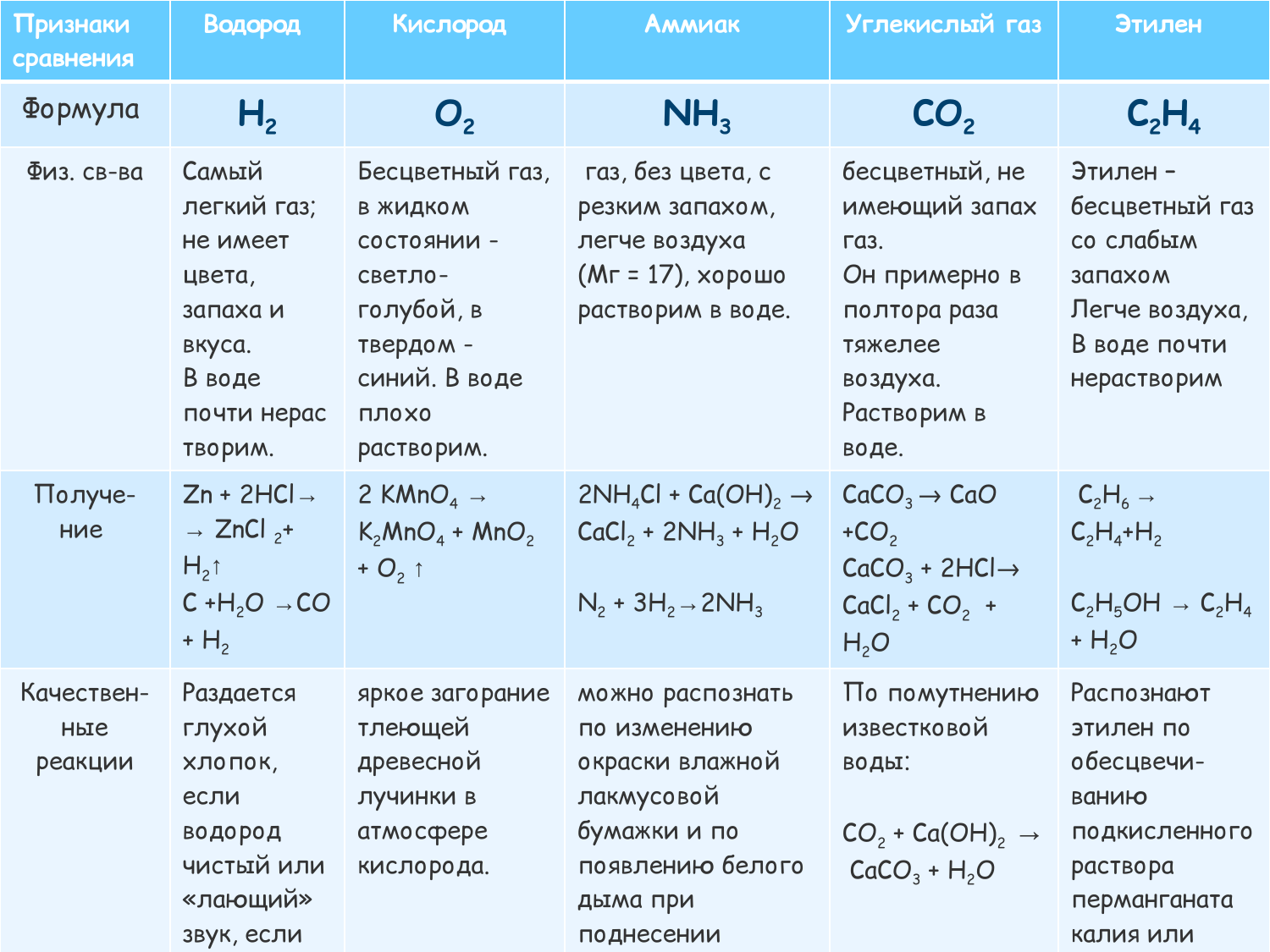

| Признаки сравнения | Водород | Кислород | Аммиак | Углекислый газ | Этилен |
| --- | --- | --- | --- | --- | --- |
| Формула | Н2 | О2 | NH3 | CO2 | C2H4 |
| Физ. св-ва | Самый легкий газ; не имеет цвета, запаха и вкуса. В воде почти нерас творим. | Бесцветный газ, в жидком состоянии - светло-голубой, в твердом - синий. В воде плохо растворим. | газ, без цвета, с резким запахом, легче воздуха (Мг = 17), хорошо растворим в воде. | бесцветный, не имеющий запах газ. Он примерно в полтора раза тяжелее воздуха. Растворим в воде. | Этилен – бесцветный газ со слабым запахом Легче воздуха, В воде почти нерастворим |
| Получе- ние | Zn + 2HCl→ → ZnCl 2+ Н2↑ С +Н2О →СО + Н2 | 2 KMnO4 → K2MnO4 + MnO2 + O2 ↑ | 2NH4Cl + Ca(OH)2 → CaCl2 + 2NH3 + H2O N2 + 3H2→2NH3 | CaCO3 → CaO +CO2 CaCO3 + 2HCl→ CaCl2 + CO2 + H2O | С2Н6 → С2Н4+Н2 С2Н5ОН → С2Н4 + Н2О |
| Качествен- ные реакции | Раздается глухой хлопок, если водород чистый или «лающий» звук, если водород содержит примеси | яркое загорание тлеющей древесной лучинки в атмосфере кислорода. | можно распознать по изменению окраски влажной лакмусовой бумажки и по появлению белого дыма при поднесении стеклянной палочки, смоченной в соляной кислоте. | По помутнению известковой воды: СО2 + Са(ОН)2 → СаСО3 + Н2О | Распознают этилен по обесцвечи- ванию подкисленного раствора перманганата калия или бромной воды |